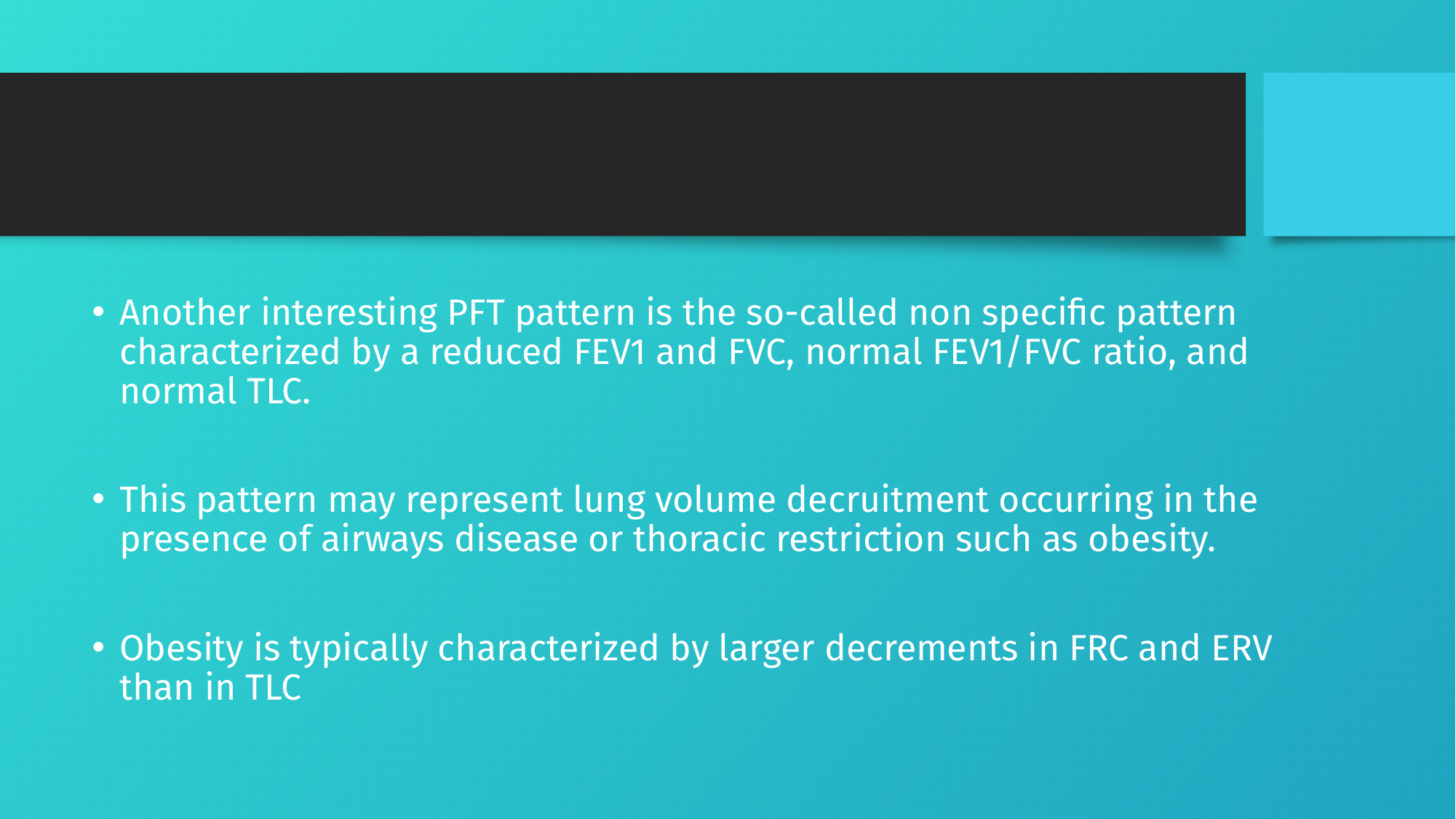

#
Another interesting PFT pattern is the so-called non specific pattern characterized by a reduced FEV1 and FVC, normal FEV1/FVC ratio, and normal TLC.

This pattern may represent lung volume decruitment occurring in the presence of airways disease or thoracic restriction such as obesity.

Obesity is typically characterized by larger decrements in FRC and ERV than in TLC